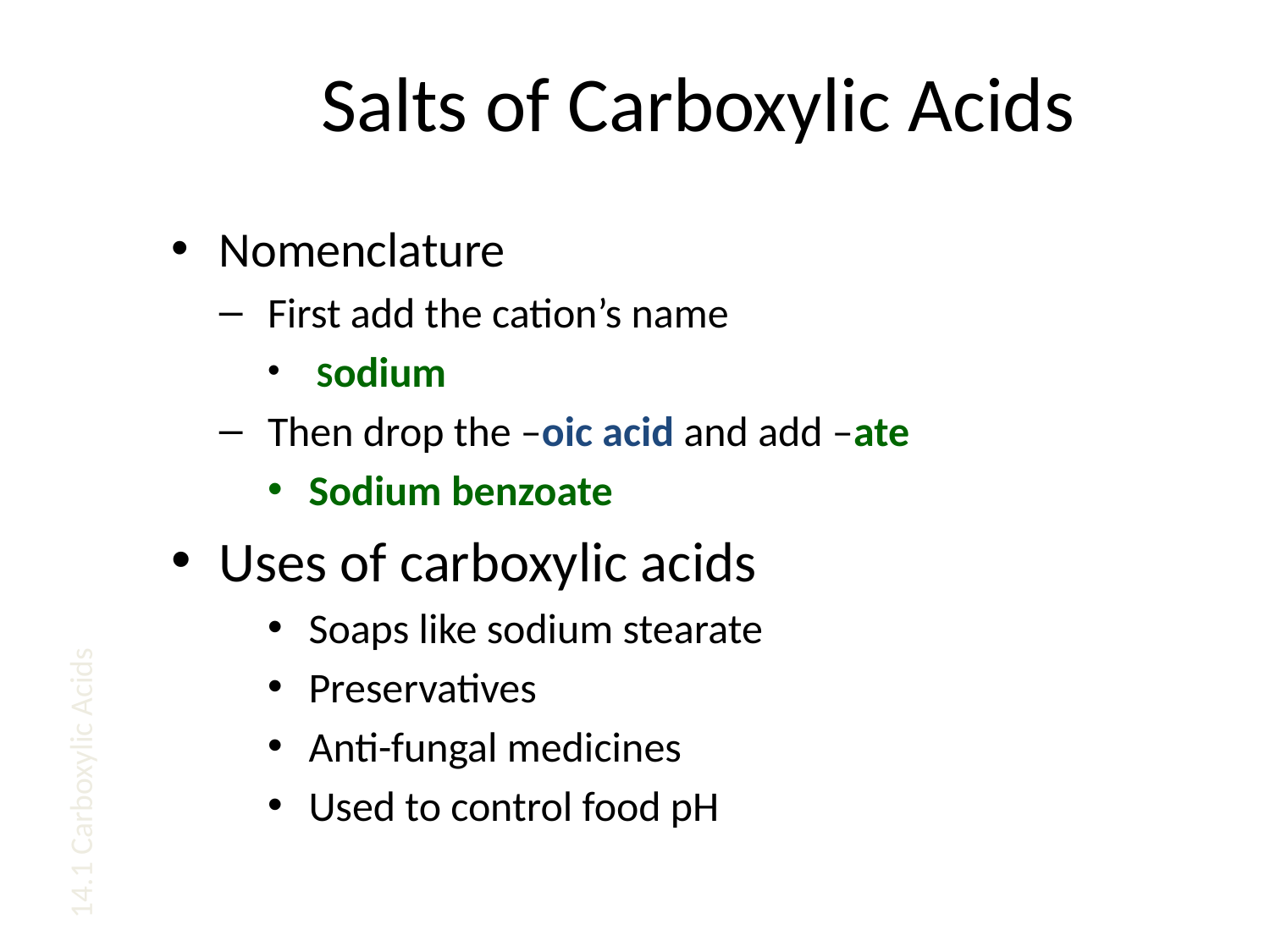

# Salts of Carboxylic Acids
Nomenclature
First add the cation’s name
 Sodium
Then drop the –oic acid and add –ate
Sodium benzoate
Uses of carboxylic acids
Soaps like sodium stearate
Preservatives
Anti-fungal medicines
Used to control food pH

14.1 Carboxylic Acids